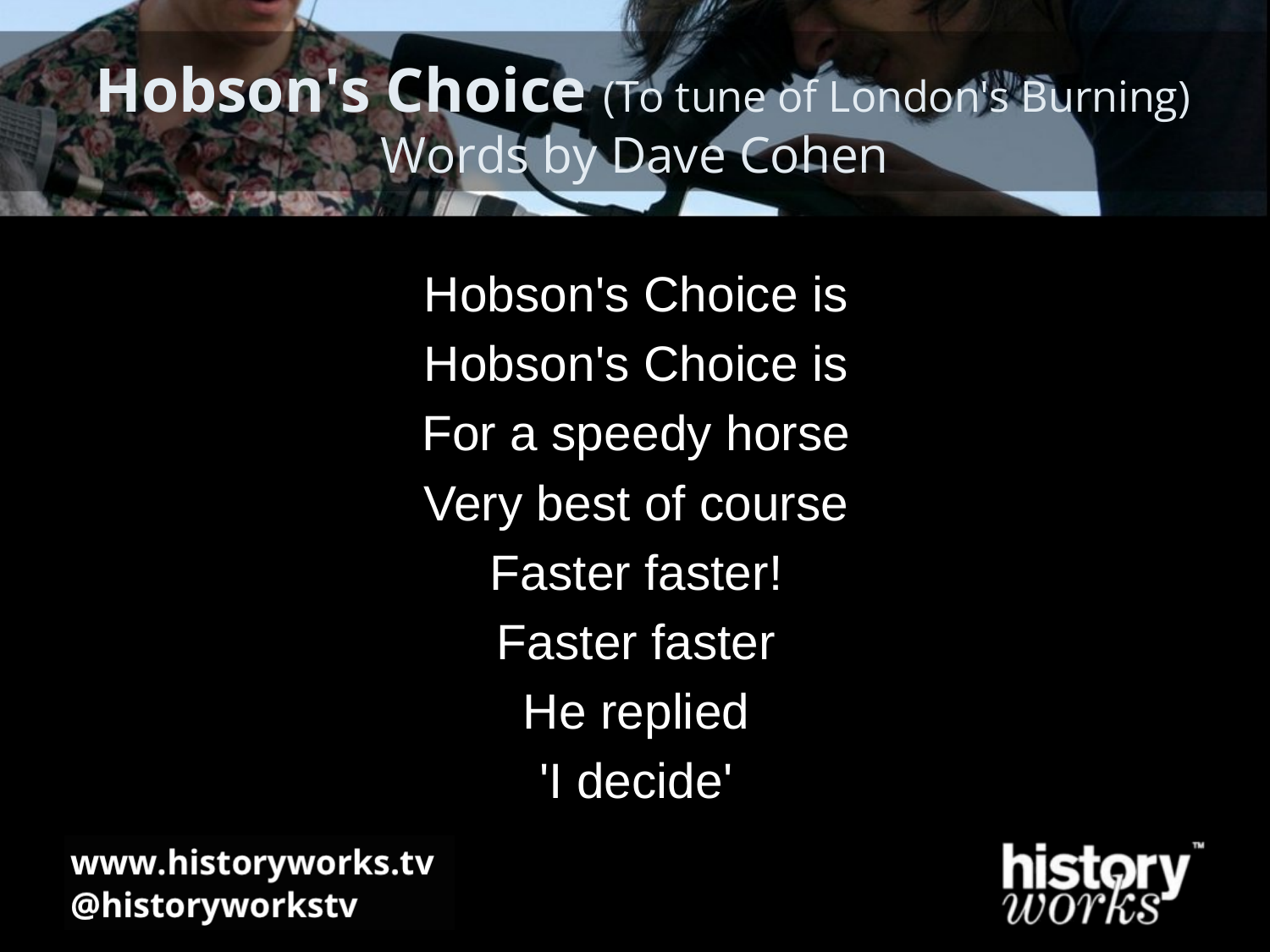

# Hobson's Choice (To tune of London's Burning) Words by Dave Cohen
Hobson's Choice is
Hobson's Choice is
For a speedy horse
Very best of course
Faster faster!
Faster faster
He replied
'I decide'